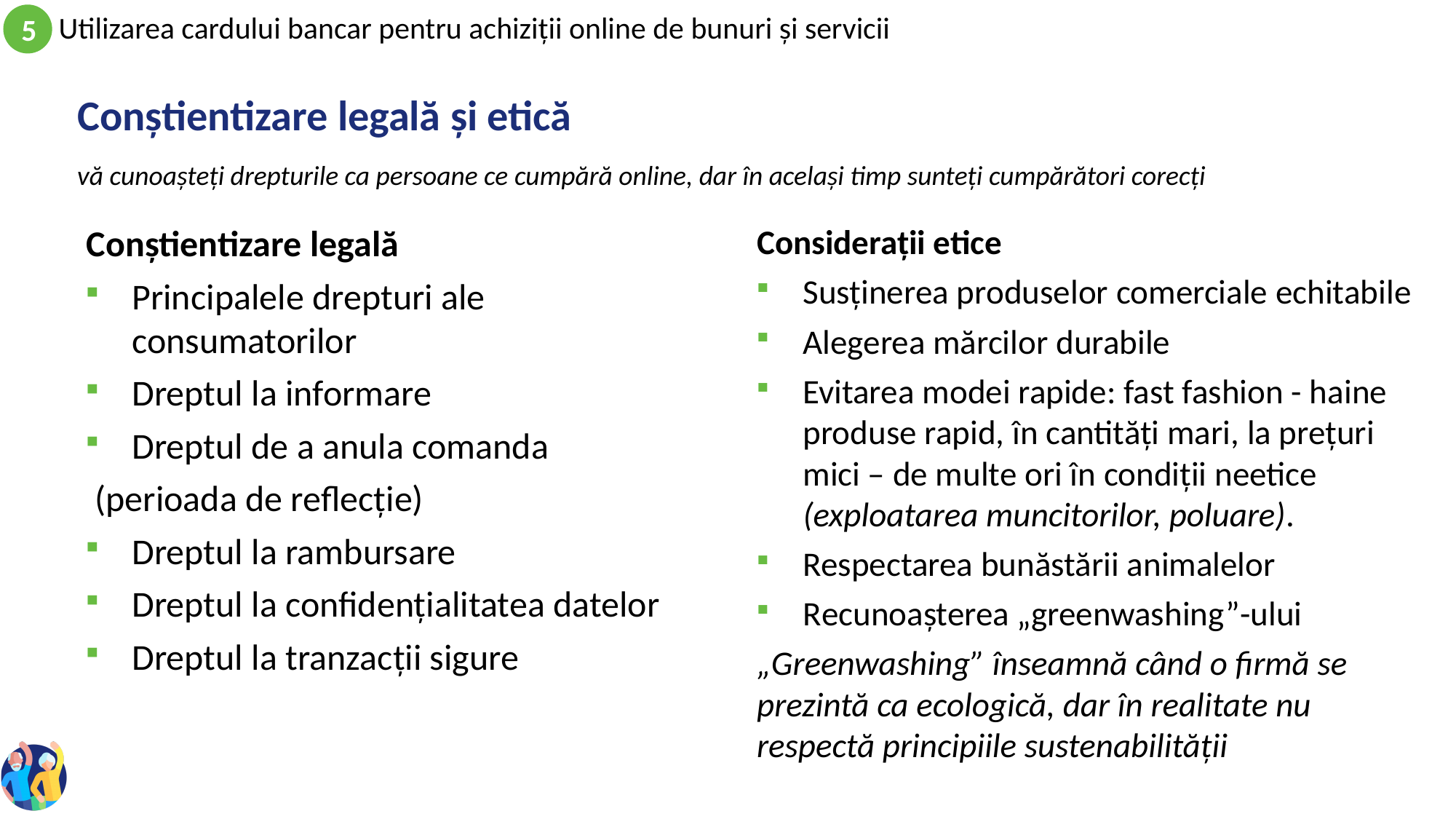

# Conștientizare legală și etică
vă cunoașteți drepturile ca persoane ce cumpără online, dar în același timp sunteți cumpărători corecți
Conștientizare legală
Principalele drepturi ale consumatorilor
Dreptul la informare
Dreptul de a anula comanda
 (perioada de reflecție)
Dreptul la rambursare
Dreptul la confidențialitatea datelor
Dreptul la tranzacții sigure
Considerații etice
Susținerea produselor comerciale echitabile
Alegerea mărcilor durabile
Evitarea modei rapide: fast fashion - haine produse rapid, în cantități mari, la prețuri mici – de multe ori în condiții neetice (exploatarea muncitorilor, poluare).
Respectarea bunăstării animalelor
Recunoașterea „greenwashing”-ului
„Greenwashing” înseamnă când o firmă se prezintă ca ecologică, dar în realitate nu respectă principiile sustenabilității